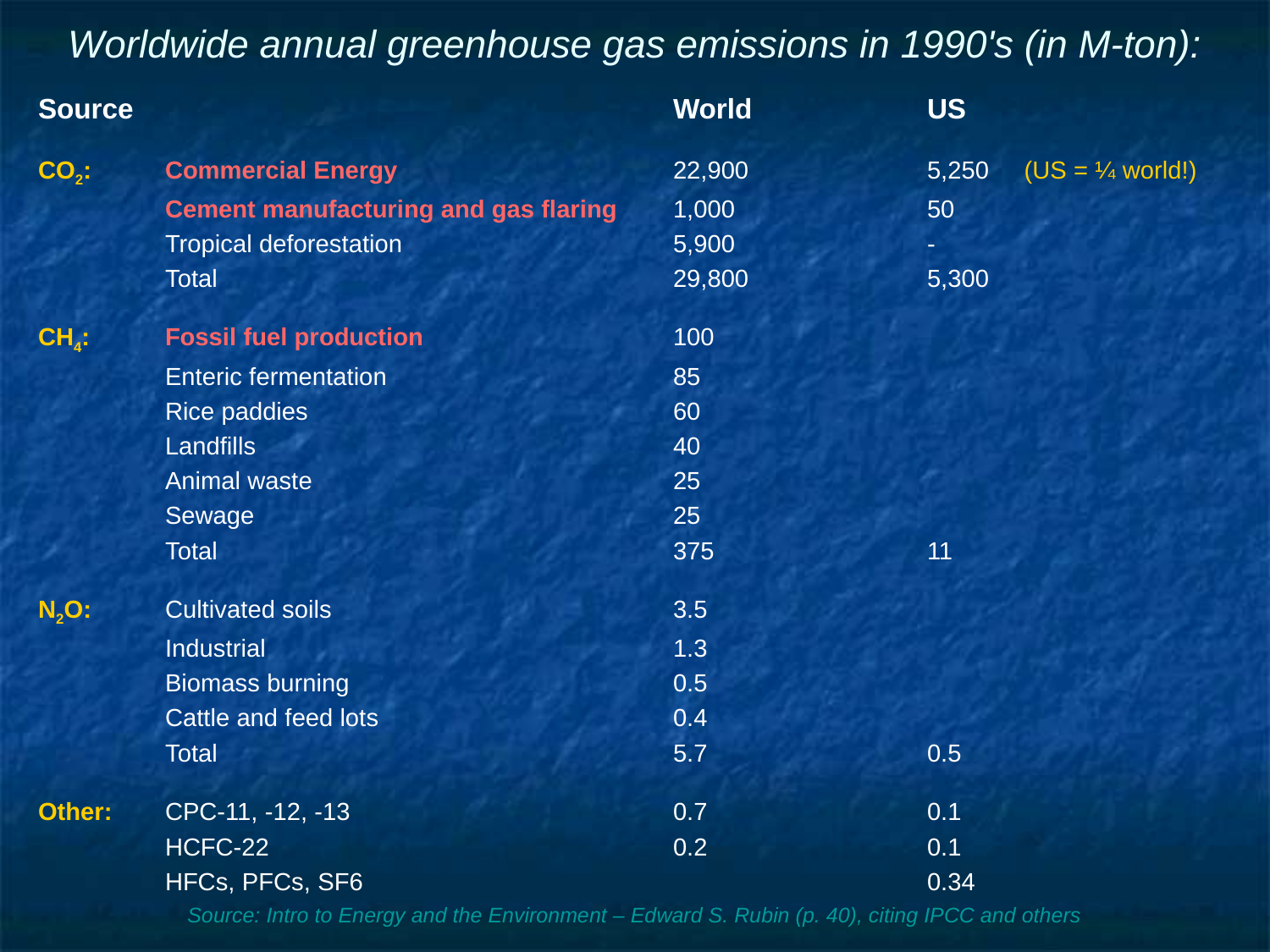

# Worldwide annual greenhouse gas emissions in 1990's (in M-ton):
Source					World		US

CO2:	Commercial Energy			22,900		5,250     (US = ¼ world!)
	Cement manufacturing and gas flaring	1,000		50
	Tropical deforestation			5,900		-
	Total				29,800		5,300

CH4:	Fossil fuel production		100
	Enteric fermentation			85
	Rice paddies			60
	Landfills				40
	Animal waste			25
	Sewage				25
	Total				375		11

N2O:	Cultivated soils			3.5
	Industrial				1.3
	Biomass burning			0.5
	Cattle and feed lots			0.4
	Total				5.7		0.5

Other:	CPC-11, -12, -13			0.7		0.1
	HCFC-22				0.2		0.1
	HFCs, PFCs, SF6					0.34
Source: Intro to Energy and the Environment – Edward S. Rubin (p. 40), citing IPCC and others